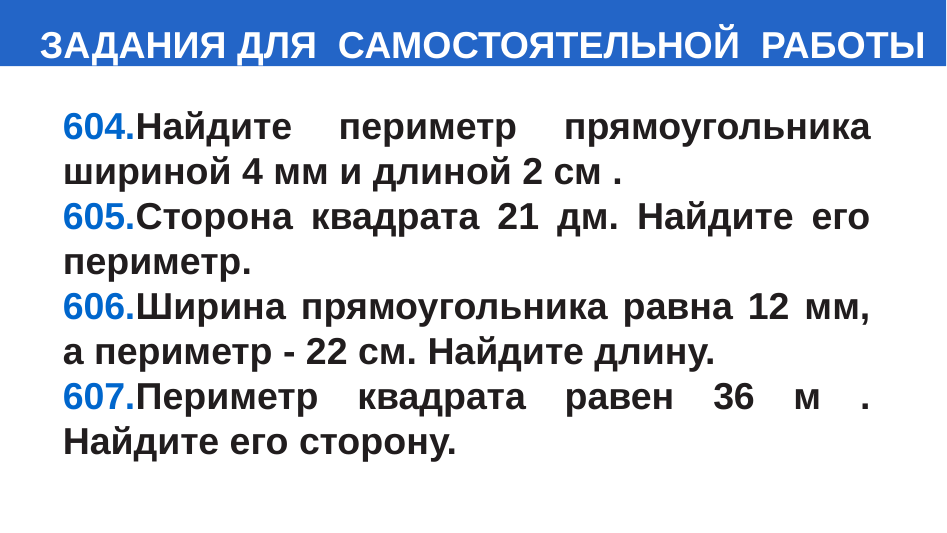

# ЗАДАНИЯ ДЛЯ  САМОСТОЯТЕЛЬНОЙ  РАБОТЫ

604.Найдите периметр прямоугольника шириной 4 мм и длиной 2 см .
605.Сторона квадрата 21 дм. Найдите его периметр.
606.Ширина прямоугольника равна 12 мм, а периметр - 22 см. Найдите длину.
607.Периметр квадрата равен 36 м . Найдите его сторону.